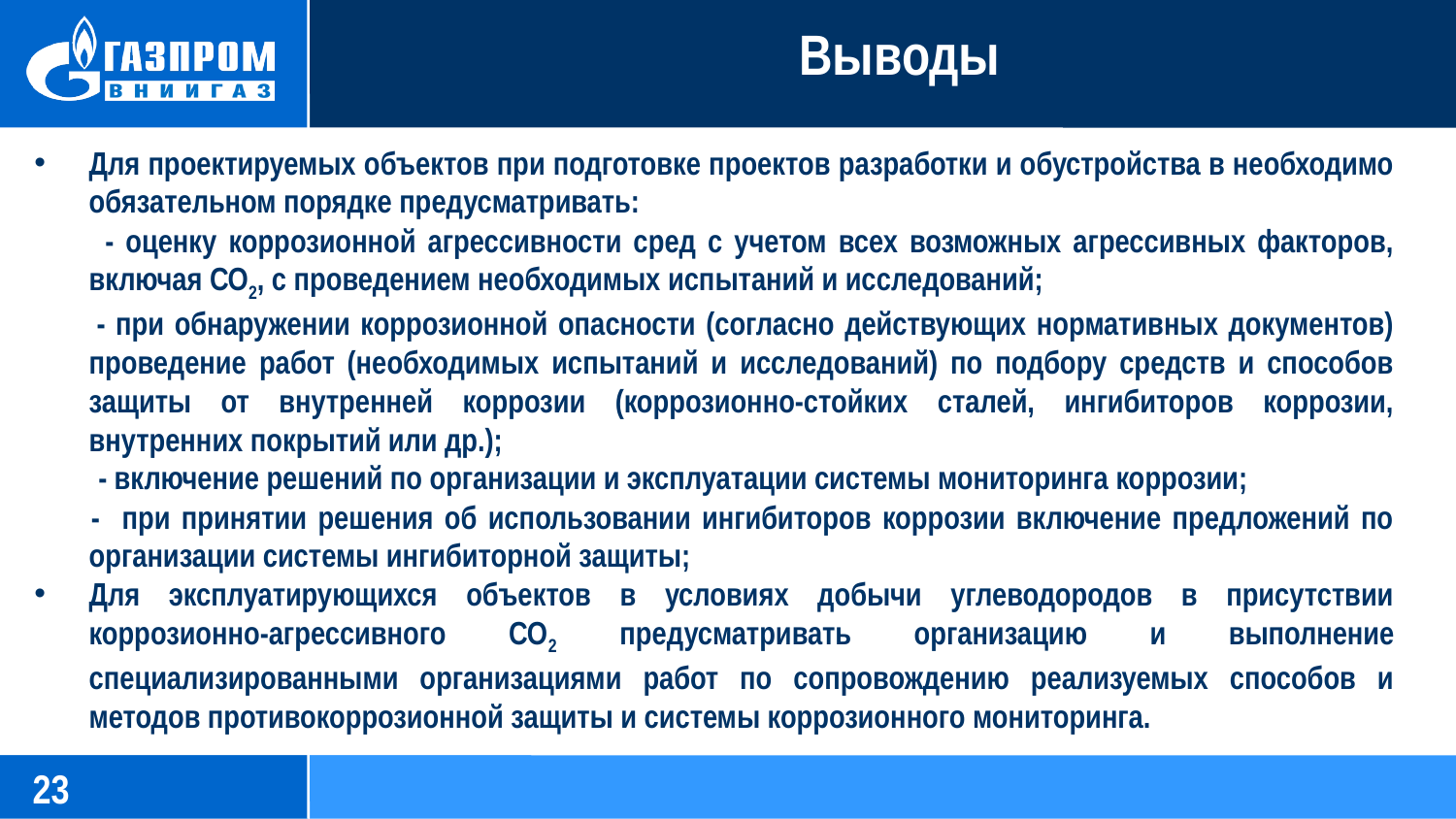

# Выводы
Для проектируемых объектов при подготовке проектов разработки и обустройства в необходимо обязательном порядке предусматривать:
      - оценку коррозионной агрессивности сред с учетом всех возможных агрессивных факторов, включая СО2, с проведением необходимых испытаний и исследований;
      - при обнаружении коррозионной опасности (согласно действующих нормативных документов) проведение работ (необходимых испытаний и исследований) по подбору средств и способов защиты от внутренней коррозии (коррозионно-стойких сталей, ингибиторов коррозии, внутренних покрытий или др.);
 - включение решений по организации и эксплуатации системы мониторинга коррозии;
-  при принятии решения об использовании ингибиторов коррозии включение предложений по организации системы ингибиторной защиты;
Для эксплуатирующихся объектов в условиях добычи углеводородов в присутствии коррозионно-агрессивного СО2 предусматривать организацию и выполнение специализированными организациями работ по сопровождению реализуемых способов и методов противокоррозионной защиты и системы коррозионного мониторинга.

23